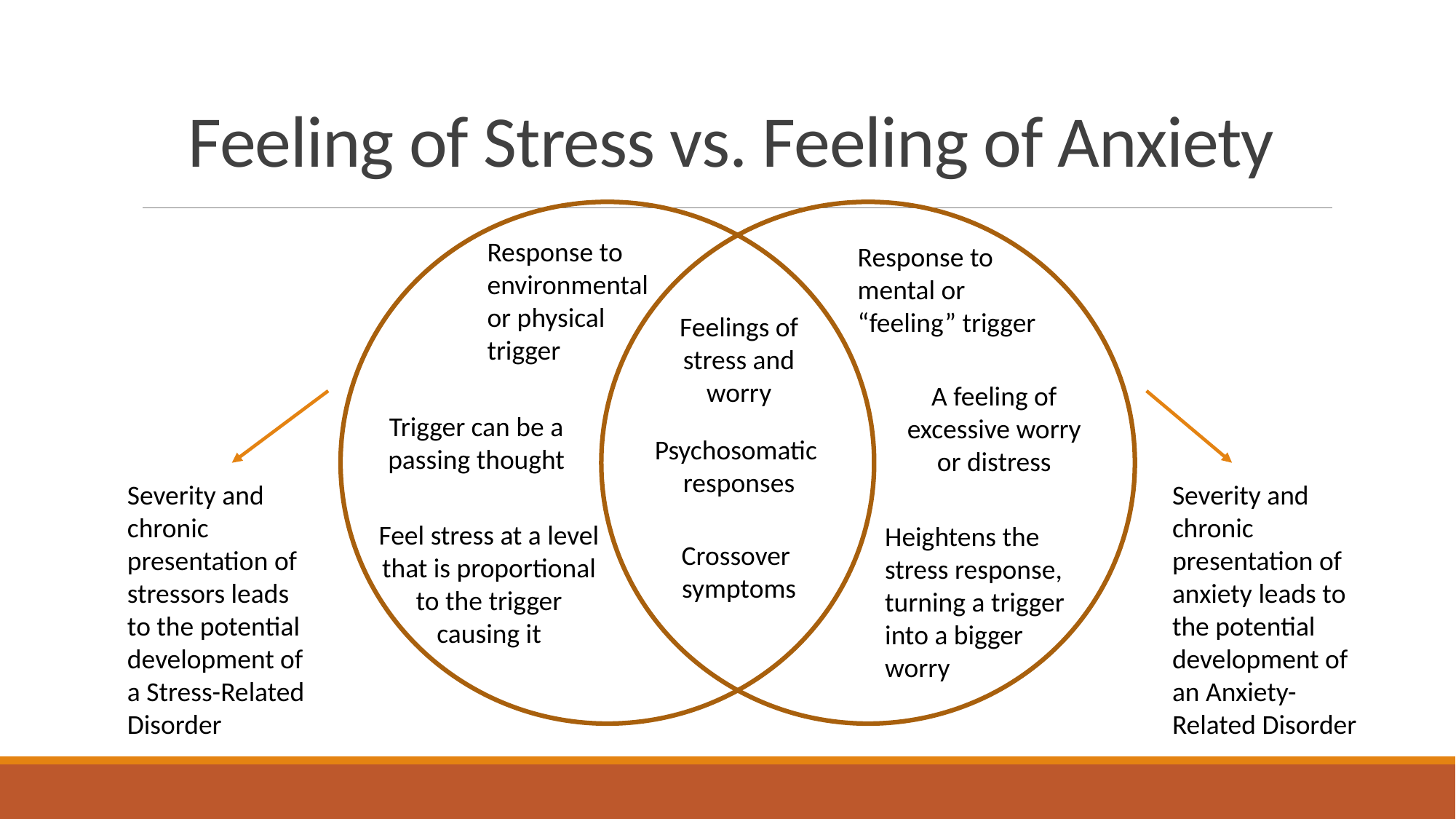

# Feeling of Stress vs. Feeling of Anxiety

Response to environmental or physical trigger
Response to mental or “feeling” trigger
Feelings of stress and worry
A feeling of excessive worry or distress
Trigger can be a passing thought
Psychosomatic
responses
Severity and chronic presentation of stressors leads to the potential development of a Stress-Related Disorder
Severity and chronic presentation of anxiety leads to the potential development of an Anxiety-Related Disorder
Feel stress at a level that is proportional to the trigger causing it
Heightens the stress response, turning a trigger into a bigger
worry
Crossover
symptoms